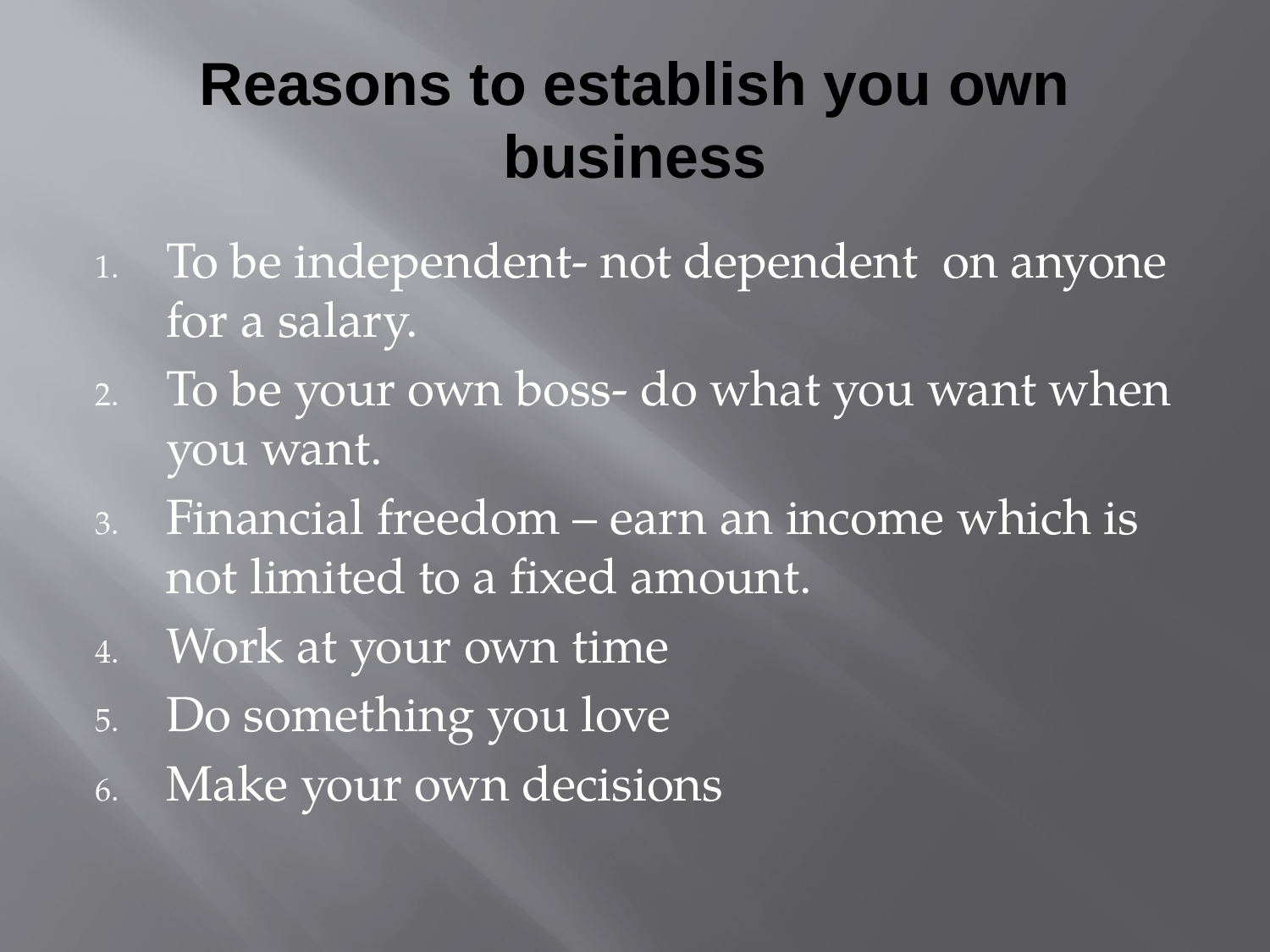

# Reasons to establish you own business
To be independent- not dependent  on anyone for a salary.
To be your own boss- do what you want when you want.
Financial freedom – earn an income which is not limited to a fixed amount.
Work at your own time
Do something you love
Make your own decisions